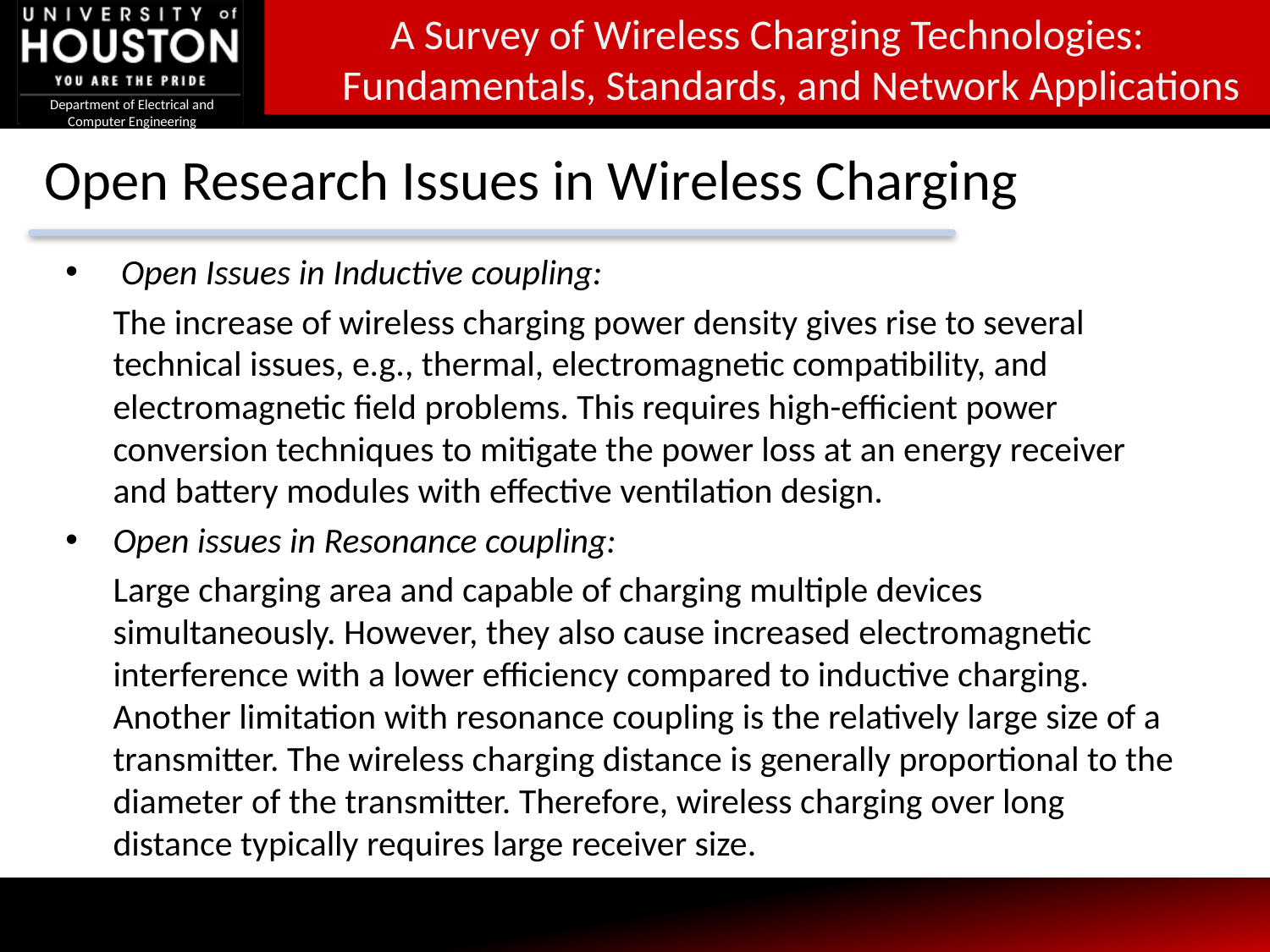

# Open Research Issues in Wireless Charging
 Open Issues in Inductive coupling:
	The increase of wireless charging power density gives rise to several technical issues, e.g., thermal, electromagnetic compatibility, and electromagnetic field problems. This requires high-efficient power conversion techniques to mitigate the power loss at an energy receiver and battery modules with effective ventilation design.
Open issues in Resonance coupling:
	Large charging area and capable of charging multiple devices simultaneously. However, they also cause increased electromagnetic interference with a lower efficiency compared to inductive charging. Another limitation with resonance coupling is the relatively large size of a transmitter. The wireless charging distance is generally proportional to the diameter of the transmitter. Therefore, wireless charging over long distance typically requires large receiver size.